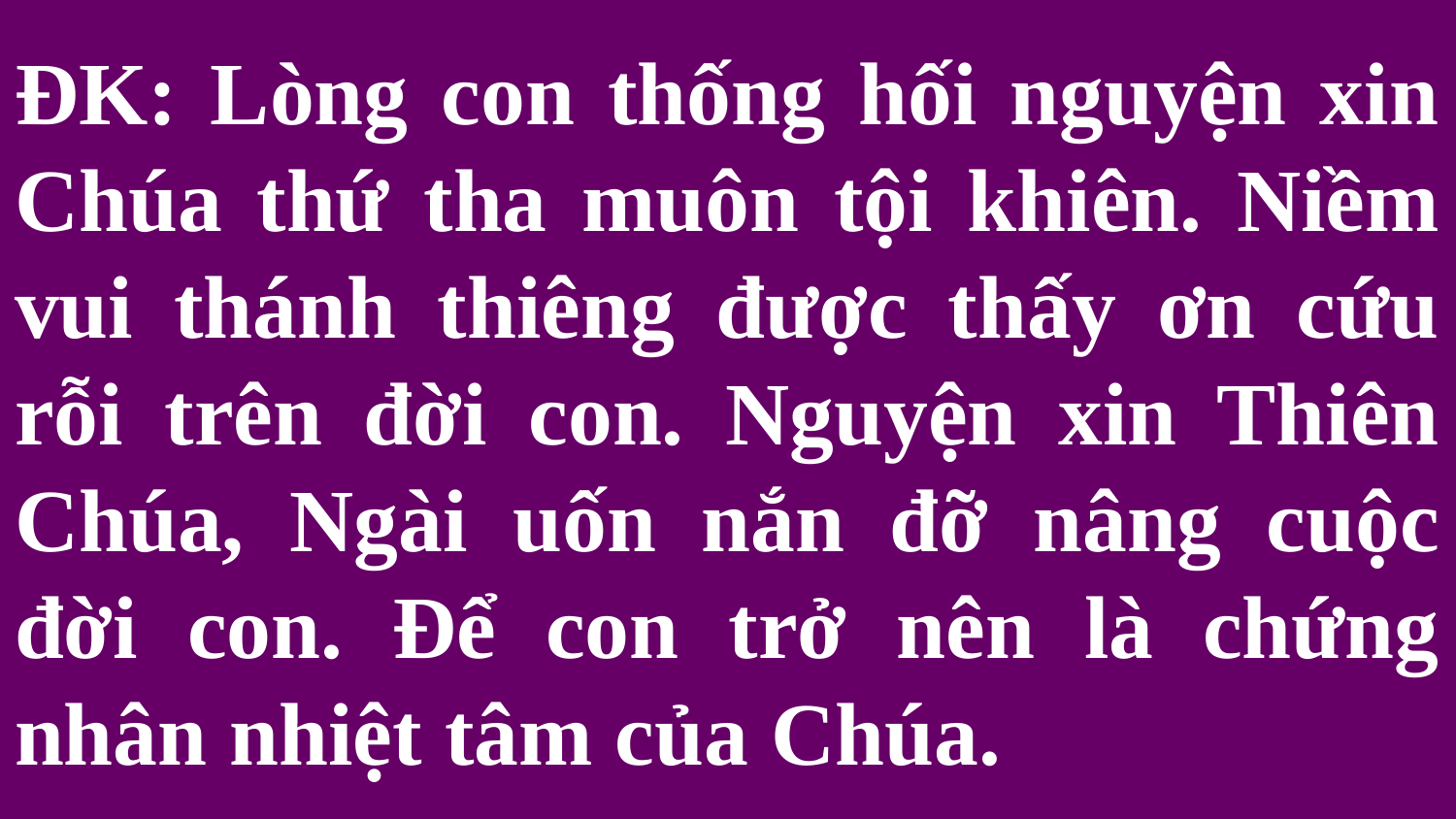

# ĐK: Lòng con thống hối nguyện xin Chúa thứ tha muôn tội khiên. Niềm vui thánh thiêng được thấy ơn cứu rỗi trên đời con. Nguyện xin Thiên Chúa, Ngài uốn nắn đỡ nâng cuộc đời con. Để con trở nên là chứng nhân nhiệt tâm của Chúa.